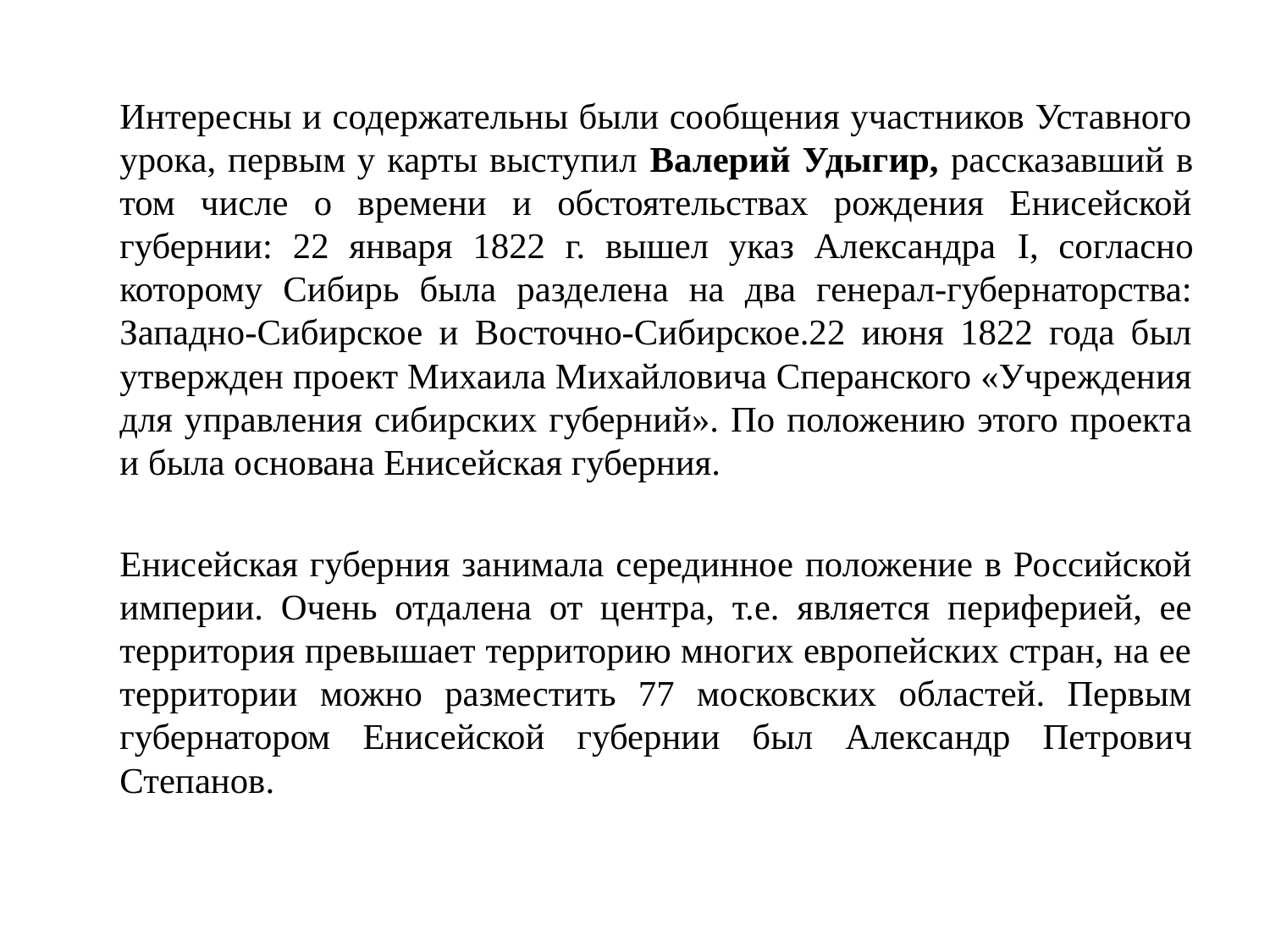

Интересны и содержательны были сообщения участников Уставного урока, первым у карты выступил Валерий Удыгир, рассказавший в том числе о времени и обстоятельствах рождения Енисейской губернии: 22 января 1822 г. вышел указ Александра I, согласно которому Сибирь была разделена на два генерал-губернаторства: Западно-Сибирское и Восточно-Сибирское.22 июня 1822 года был утвержден проект Михаила Михайловича Сперанского «Учреждения для управления сибирских губерний». По положению этого проекта и была основана Енисейская губерния.

		Енисейская губерния занимала серединное положение в Российской империи. Очень отдалена от центра, т.е. является периферией, ее территория превышает территорию многих европейских стран, на ее территории можно разместить 77 московских областей. Первым губернатором Енисейской губернии был Александр Петрович Степанов.